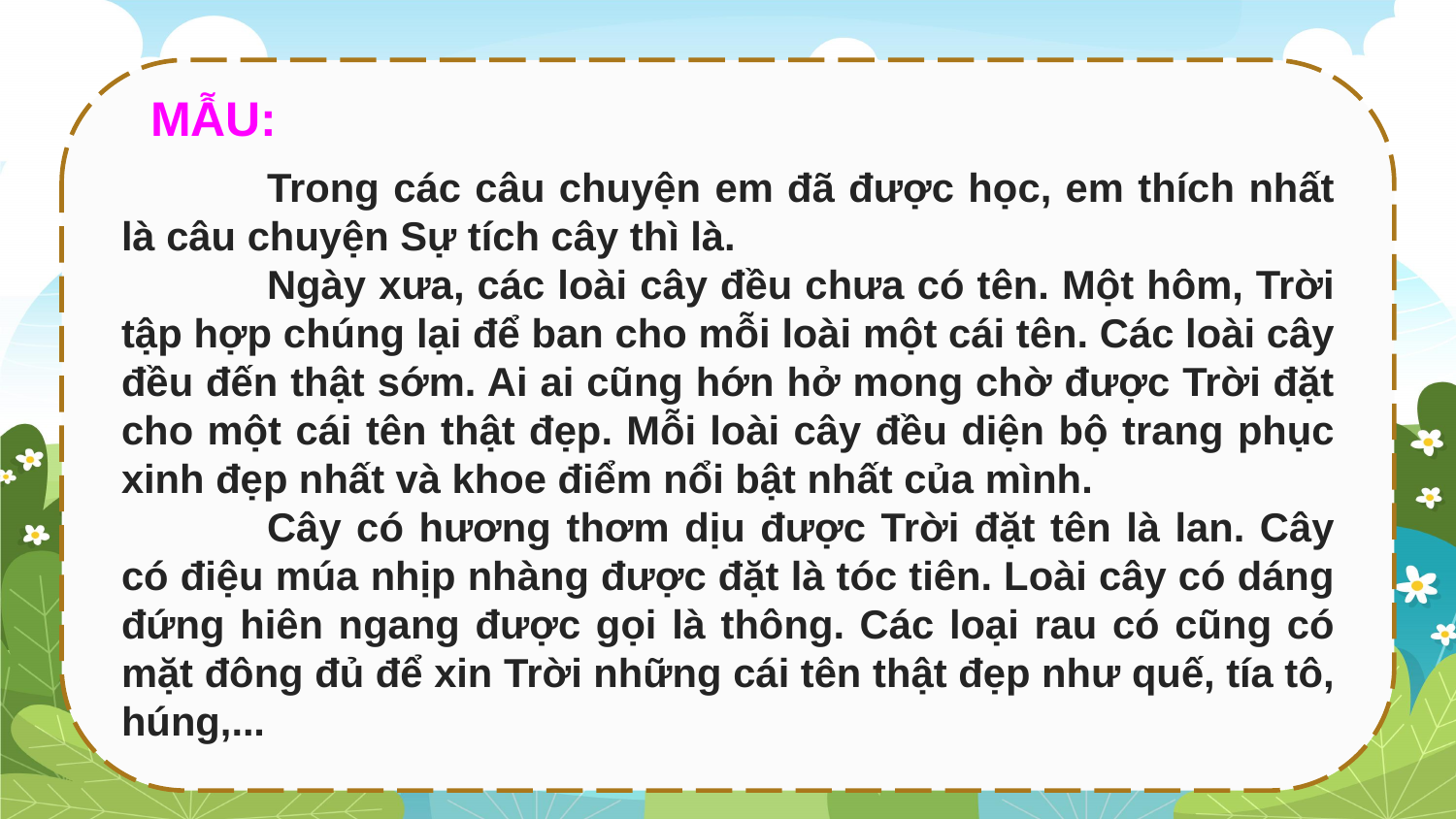

MẪU:
	Trong các câu chuyện em đã được học, em thích nhất là câu chuyện Sự tích cây thì là.
	Ngày xưa, các loài cây đều chưa có tên. Một hôm, Trời tập hợp chúng lại để ban cho mỗi loài một cái tên. Các loài cây đều đến thật sớm. Ai ai cũng hớn hở mong chờ được Trời đặt cho một cái tên thật đẹp. Mỗi loài cây đều diện bộ trang phục xinh đẹp nhất và khoe điểm nổi bật nhất của mình.
	Cây có hương thơm dịu được Trời đặt tên là lan. Cây có điệu múa nhịp nhàng được đặt là tóc tiên. Loài cây có dáng đứng hiên ngang được gọi là thông. Các loại rau có cũng có mặt đông đủ để xin Trời những cái tên thật đẹp như quế, tía tô, húng,...